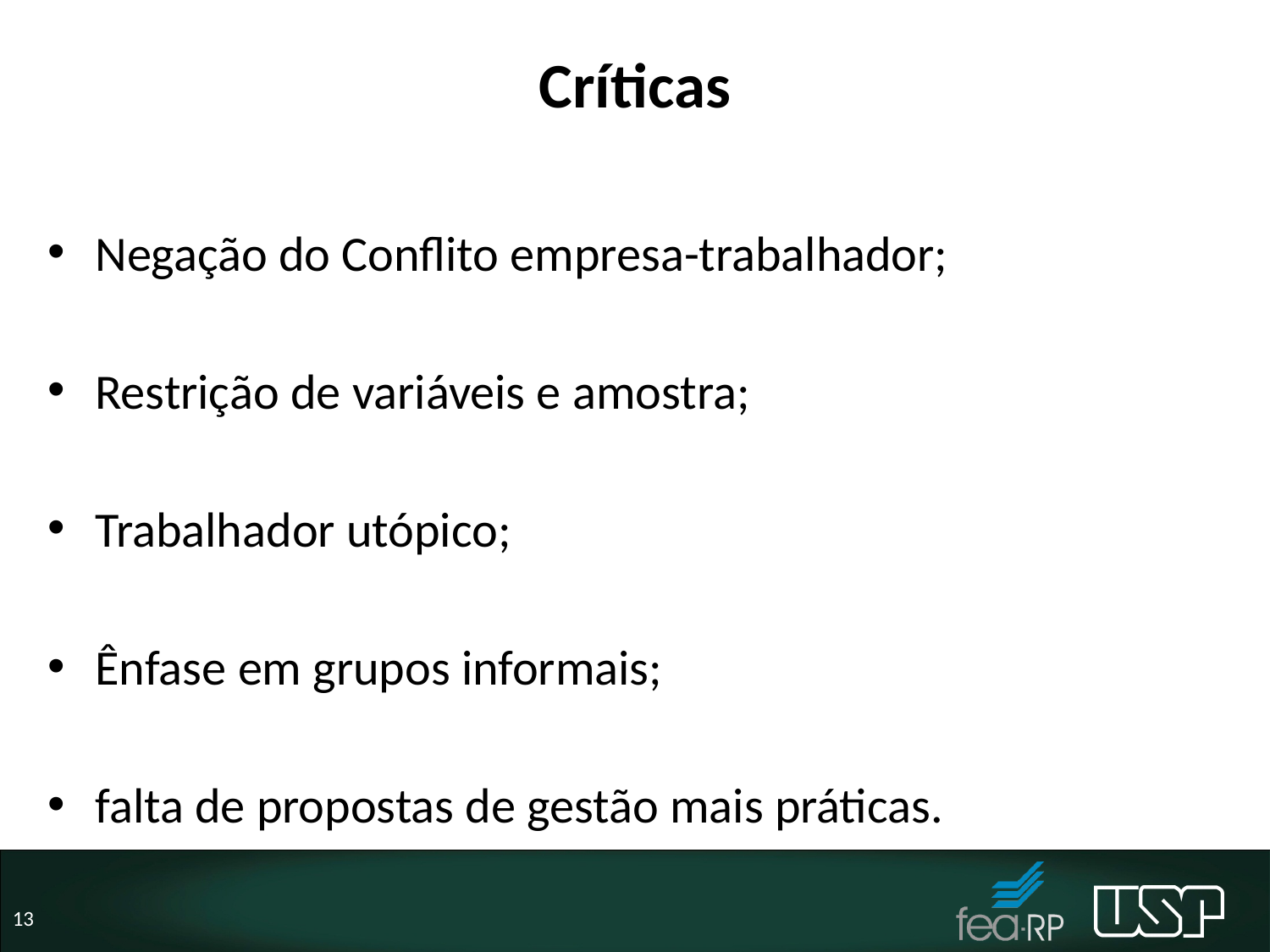

# Críticas

Negação do Conflito empresa-trabalhador;

Restrição de variáveis e amostra;

Trabalhador utópico;

Ênfase em grupos informais;

falta de propostas de gestão mais práticas.

13